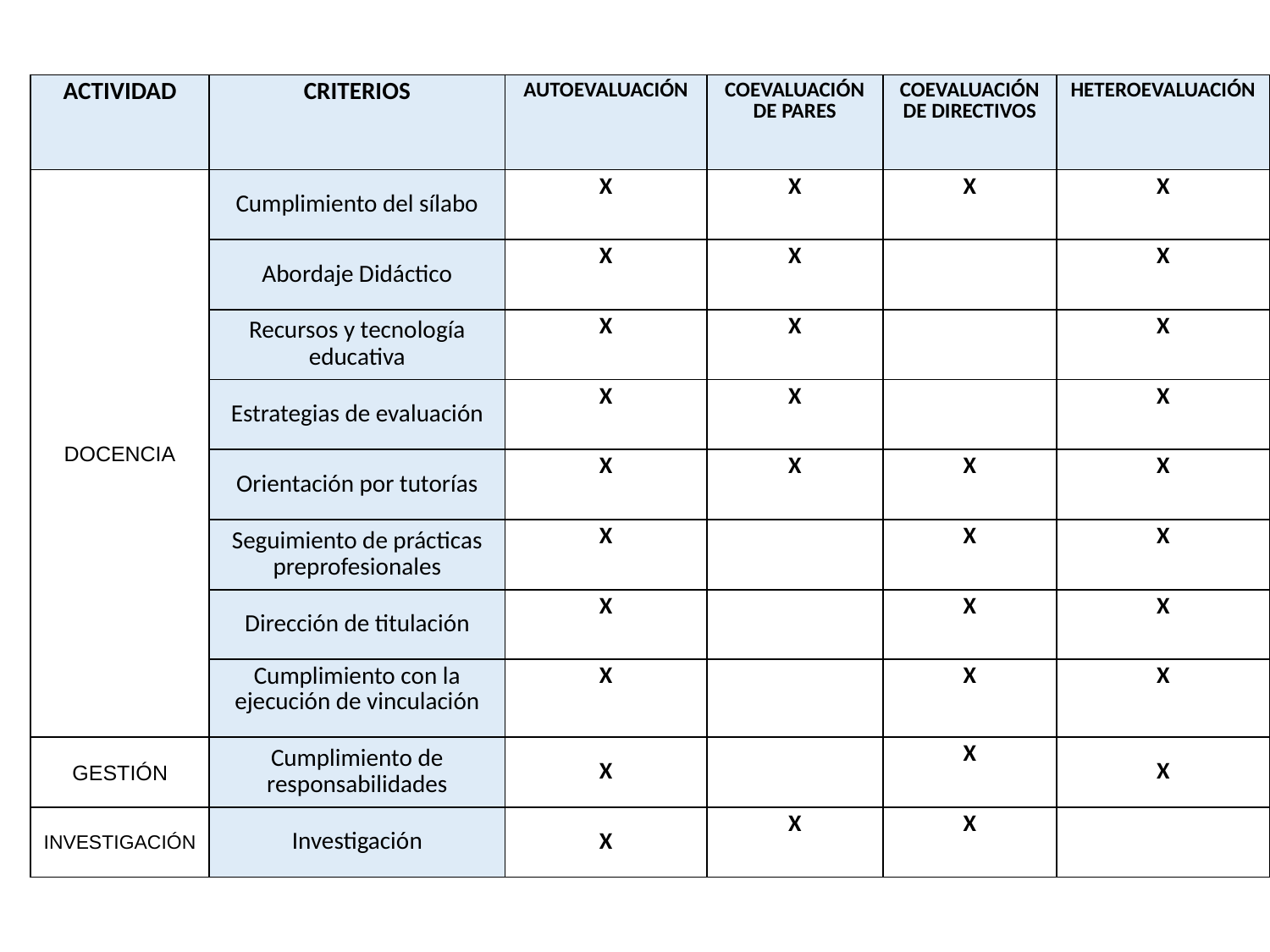

| ACTIVIDAD | CRITERIOS | AUTOEVALUACIÓN | COEVALUACIÓN DE PARES | COEVALUACIÓN DE DIRECTIVOS | HETEROEVALUACIÓN |
| --- | --- | --- | --- | --- | --- |
| DOCENCIA | Cumplimiento del sílabo | X | X | X | X |
|  | Abordaje Didáctico | X | X |  | X |
|  | Recursos y tecnología educativa | X | X |  | X |
|  | Estrategias de evaluación | X | X |  | X |
|  | Orientación por tutorías | X | X | X | X |
|  | Seguimiento de prácticas preprofesionales | X |  | X | X |
|  | Dirección de titulación | X |  | X | X |
|  | Cumplimiento con la ejecución de vinculación | X |  | X | X |
| GESTIÓN | Cumplimiento de responsabilidades | X |  | X | X |
| INVESTIGACIÓN | Investigación | X | X | X |  |